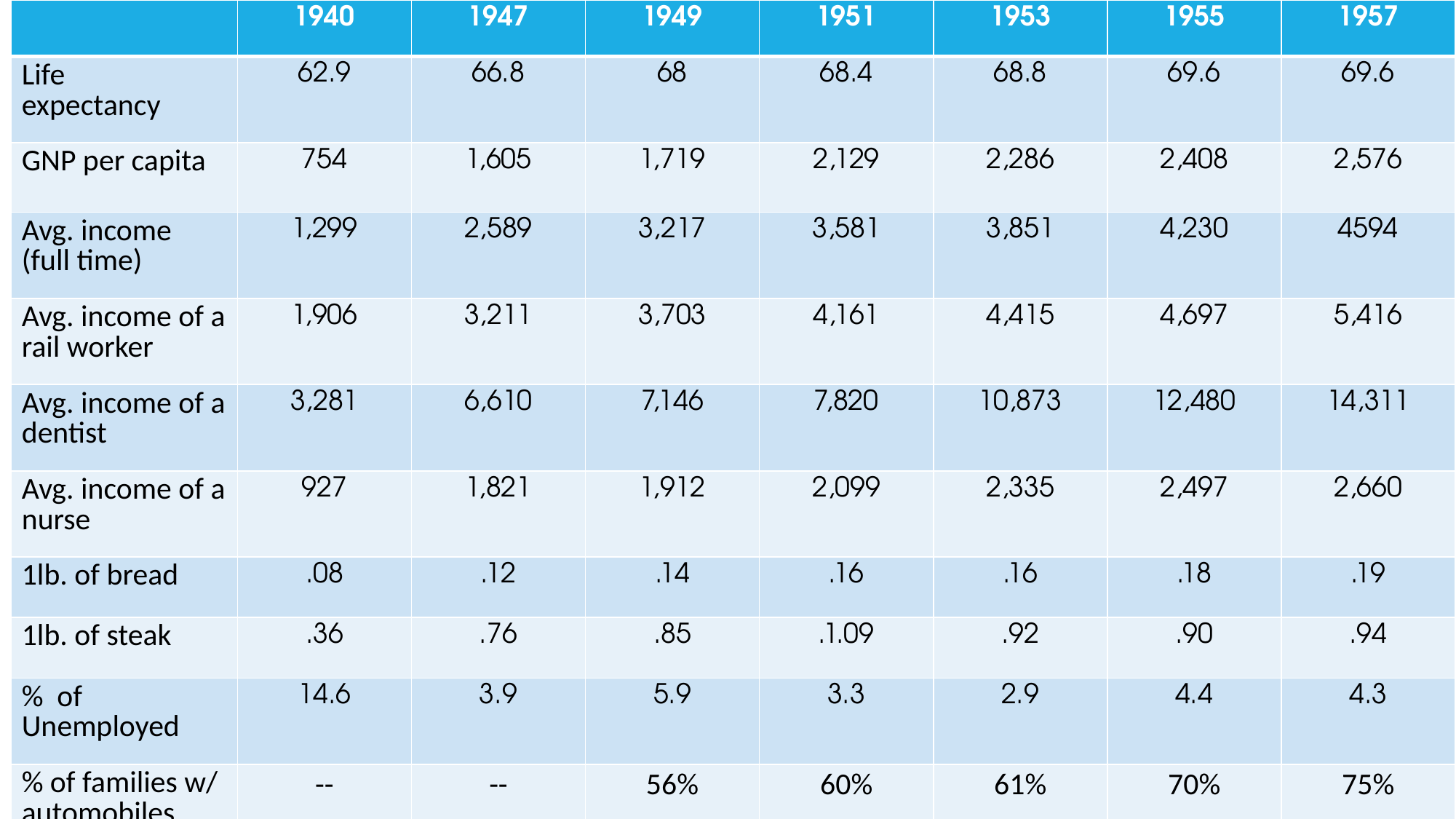

|  | 1940 | 1947 | 1949 | 1951 | 1953 | 1955 | 1957 |
| --- | --- | --- | --- | --- | --- | --- | --- |
| Life expectancy | 62.9 | 66.8 | 68 | 68.4 | 68.8 | 69.6 | 69.6 |
| GNP per capita | 754 | 1,605 | 1,719 | 2,129 | 2,286 | 2,408 | 2,576 |
| Avg. income (full time) | 1,299 | 2,589 | 3,217 | 3,581 | 3,851 | 4,230 | 4594 |
| Avg. income of a rail worker | 1,906 | 3,211 | 3,703 | 4,161 | 4,415 | 4,697 | 5,416 |
| Avg. income of a dentist | 3,281 | 6,610 | 7,146 | 7,820 | 10,873 | 12,480 | 14,311 |
| Avg. income of a nurse | 927 | 1,821 | 1,912 | 2,099 | 2,335 | 2,497 | 2,660 |
| 1lb. of bread | .08 | .12 | .14 | .16 | .16 | .18 | .19 |
| 1lb. of steak | .36 | .76 | .85 | .1.09 | .92 | .90 | .94 |
| % of Unemployed | 14.6 | 3.9 | 5.9 | 3.3 | 2.9 | 4.4 | 4.3 |
| % of families w/ automobiles | -- | -- | 56% | 60% | 61% | 70% | 75% |
#